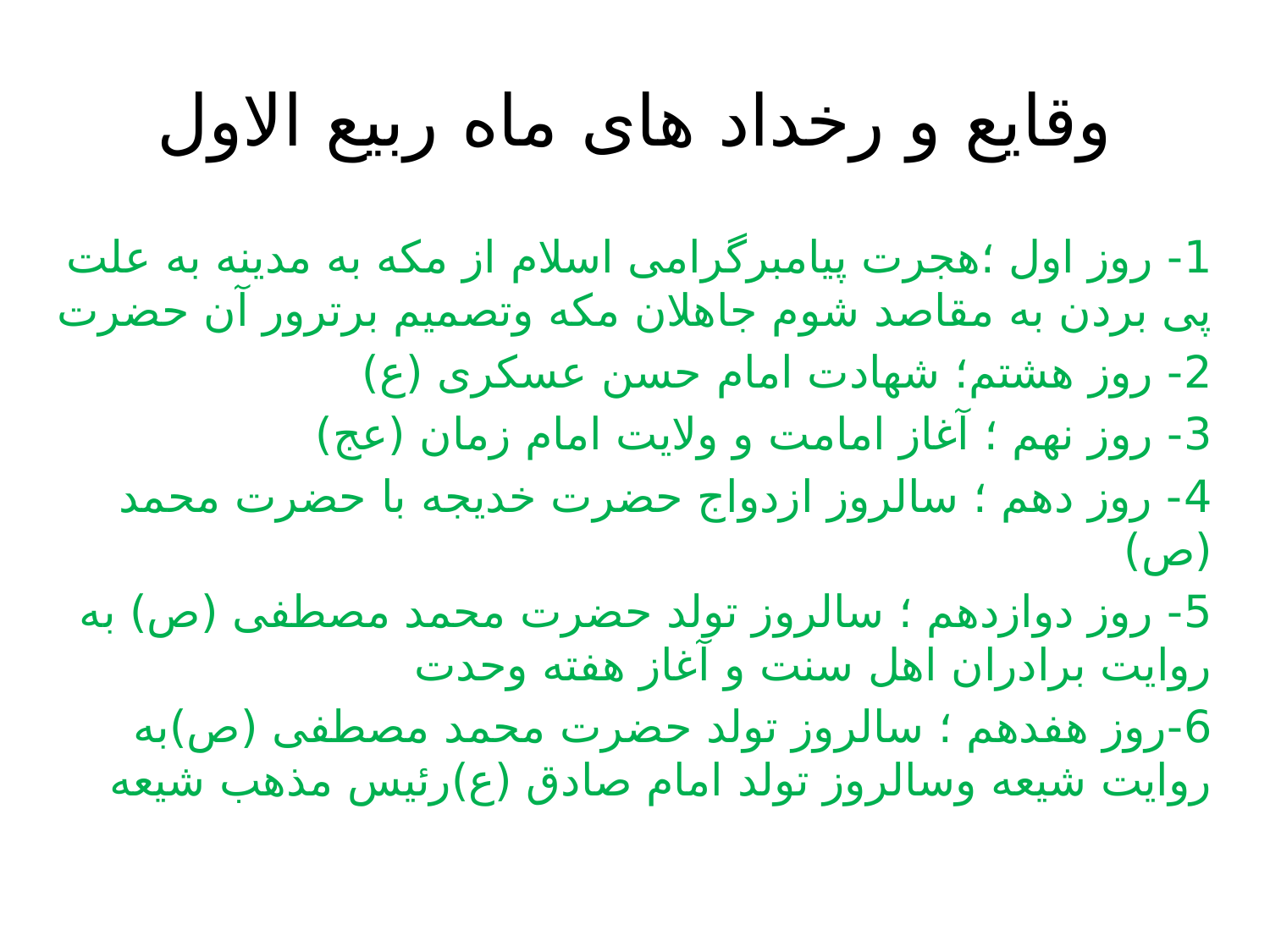

# وقایع و رخداد های ماه ربیع الاول
1- روز اول ؛هجرت پیامبرگرامی اسلام از مکه به مدینه به علت پی بردن به مقاصد شوم جاهلان مکه وتصمیم برترور آن حضرت
2- روز هشتم؛ شهادت امام حسن عسکری (ع)
3- روز نهم ؛ آغاز امامت و ولایت امام زمان (عج)
4- روز دهم ؛ سالروز ازدواج حضرت خدیجه با حضرت محمد (ص)
5- روز دوازدهم ؛ سالروز تولد حضرت محمد مصطفی (ص) به روایت برادران اهل سنت و آغاز هفته وحدت
6-روز هفدهم ؛ سالروز تولد حضرت محمد مصطفی (ص)به روایت شیعه وسالروز تولد امام صادق (ع)رئیس مذهب شیعه